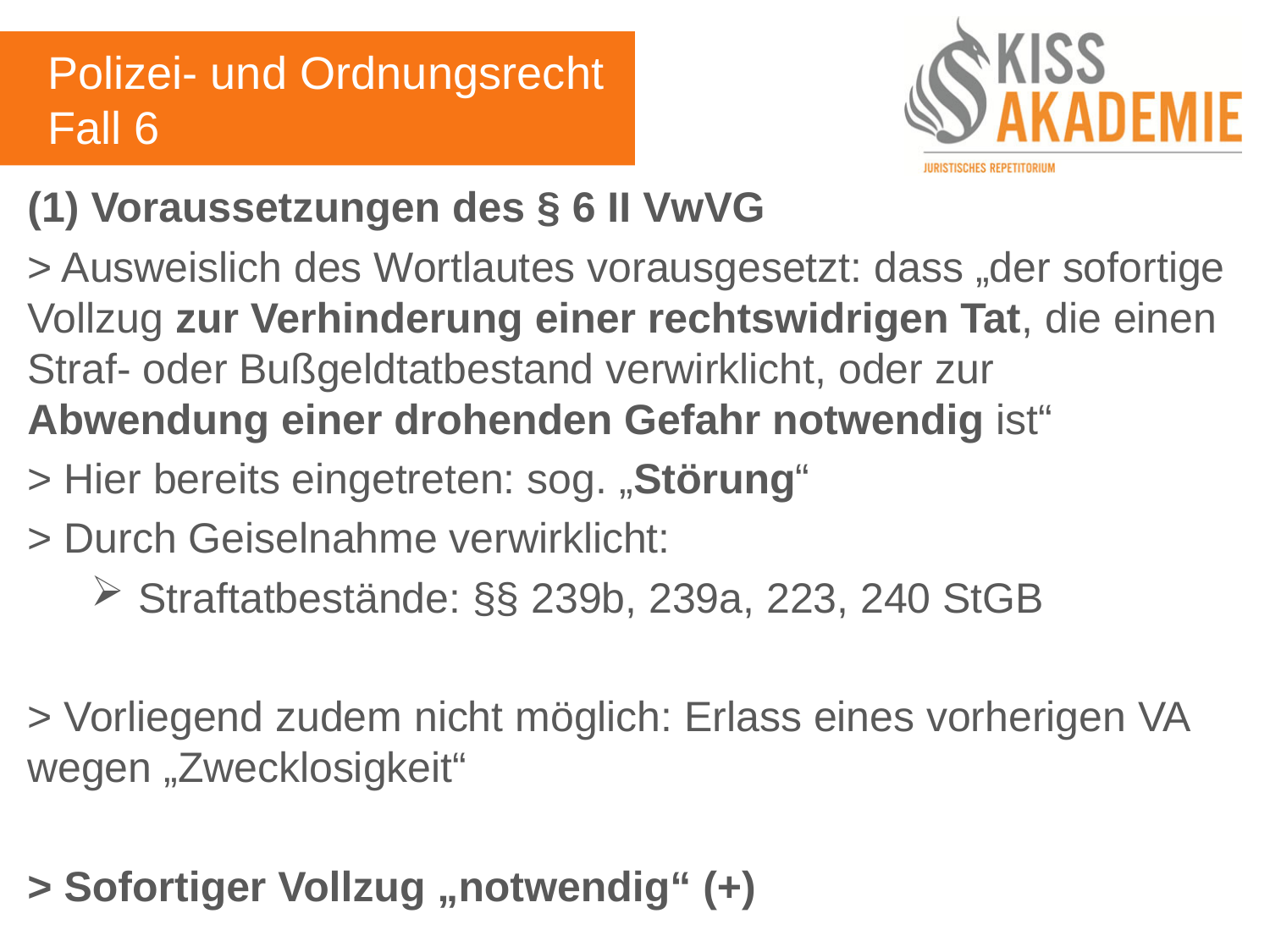

Polizei- und Ordnungsrecht
Fall 6
(1) Voraussetzungen des § 6 II VwVG
> Ausweislich des Wortlautes vorausgesetzt: dass „der sofortige Vollzug zur Verhinderung einer rechtswidrigen Tat, die einen Straf- oder Bußgeldtatbestand verwirklicht, oder zur Abwendung einer drohenden Gefahr notwendig ist“
> Hier bereits eingetreten: sog. „Störung“
> Durch Geiselnahme verwirklicht:
Straftatbestände: §§ 239b, 239a, 223, 240 StGB

> Vorliegend zudem nicht möglich: Erlass eines vorherigen VA wegen „Zwecklosigkeit“

> Sofortiger Vollzug „notwendig“ (+)